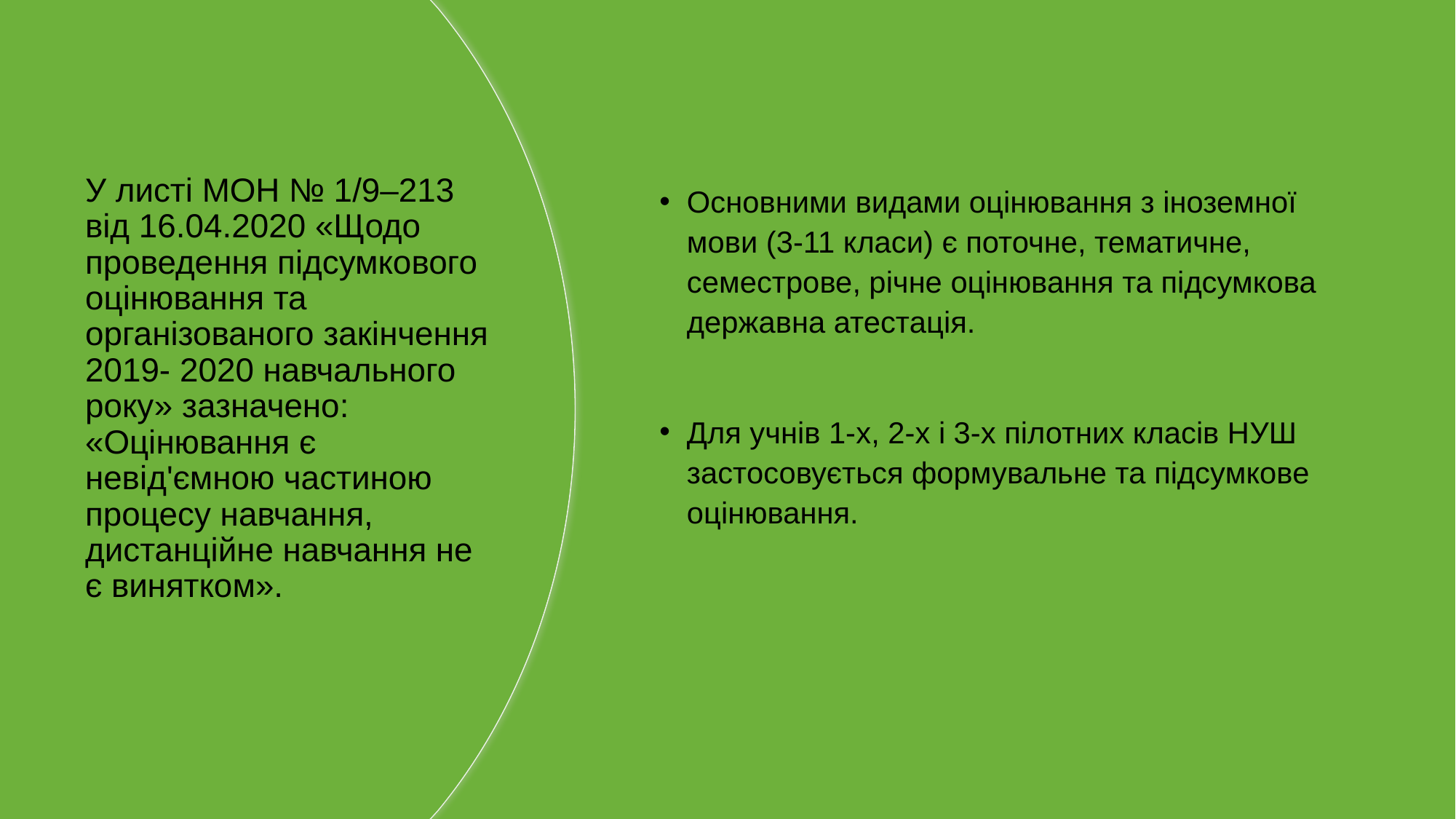

Основними видами оцінювання з іноземної мови (3-11 класи) є поточне, тематичне, семестрове, річне оцінювання та підсумкова державна атестація.

Для учнів 1-х, 2-х і 3-х пілотних класів НУШ застосовується формувальне та підсумкове оцінювання.

# У листі МОН № 1/9–213 від 16.04.2020 «Щодо проведення підсумкового оцінювання та організованого закінчення 2019- 2020 навчального року» зазначено: «Оцінювання є невід'ємною частиною процесу навчання, дистанційне навчання не є винятком».